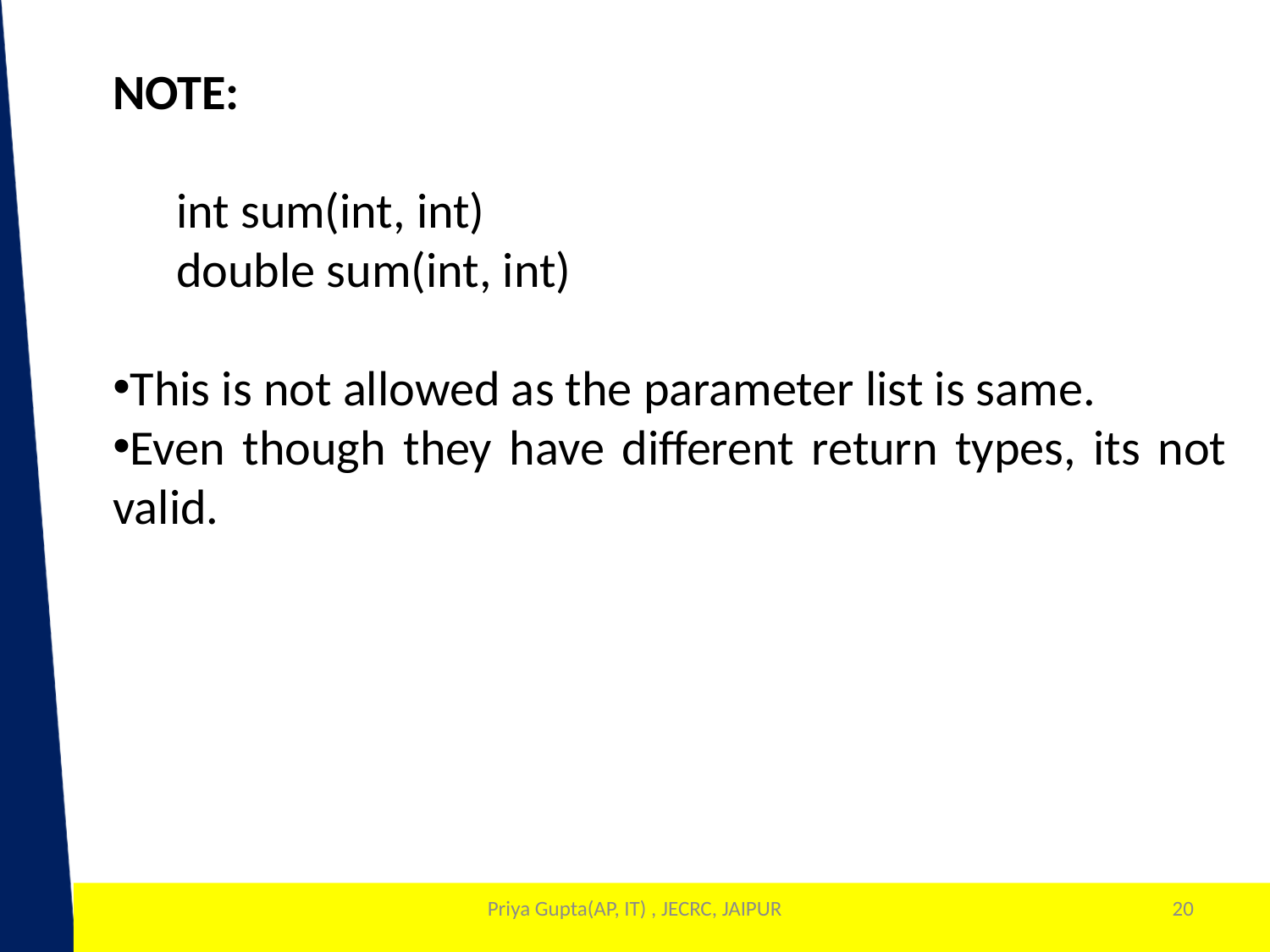

NOTE:

int sum(int, int)
double sum(int, int)

This is not allowed as the parameter list is same.
Even though they have different return types, its not valid.

Priya Gupta(AP, IT) , JECRC, JAIPUR
20
1